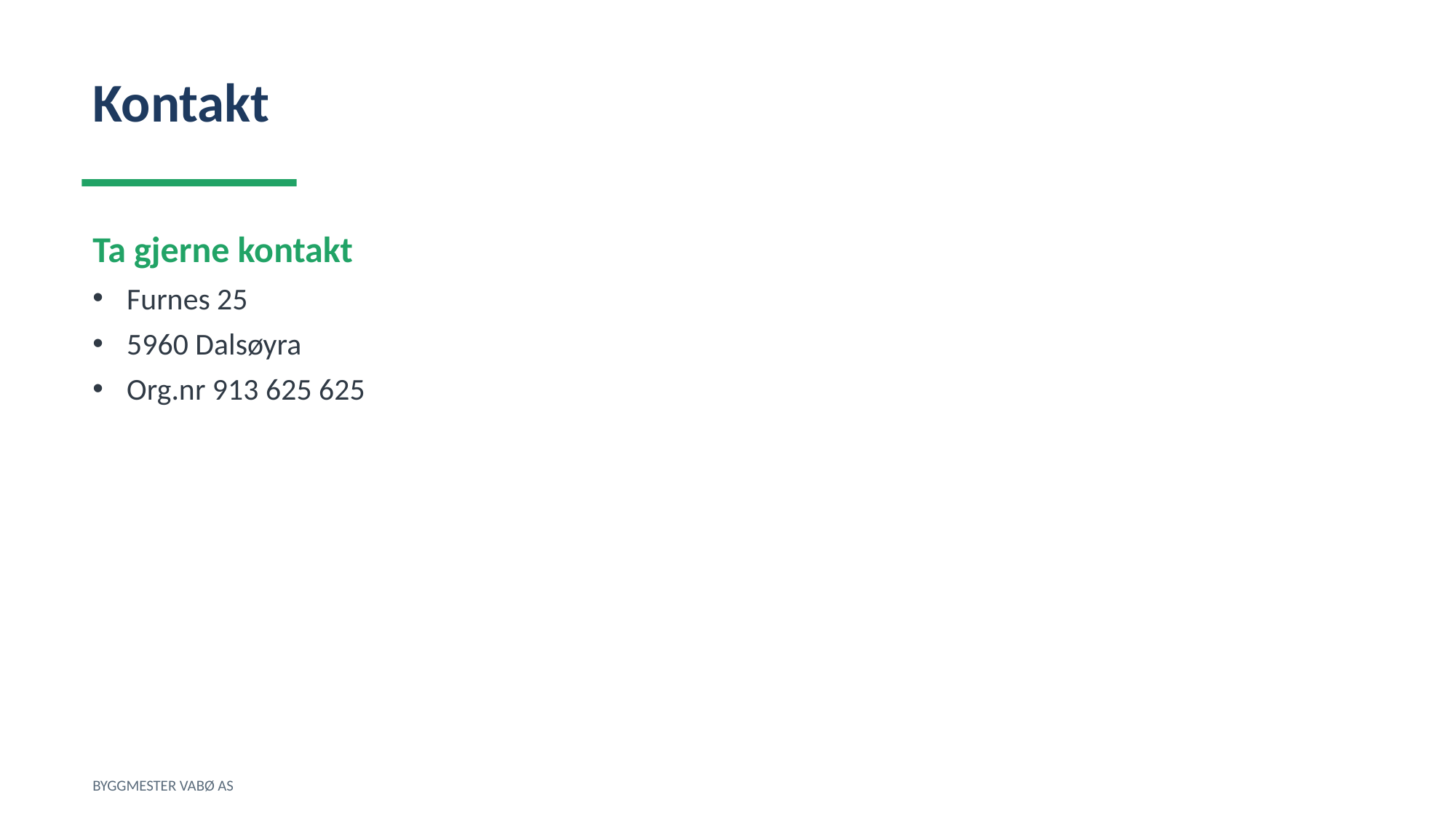

Kontakt

Ta gjerne kontakt
Furnes 25
5960 Dalsøyra
Org.nr 913 625 625
BYGGMESTER VABØ AS